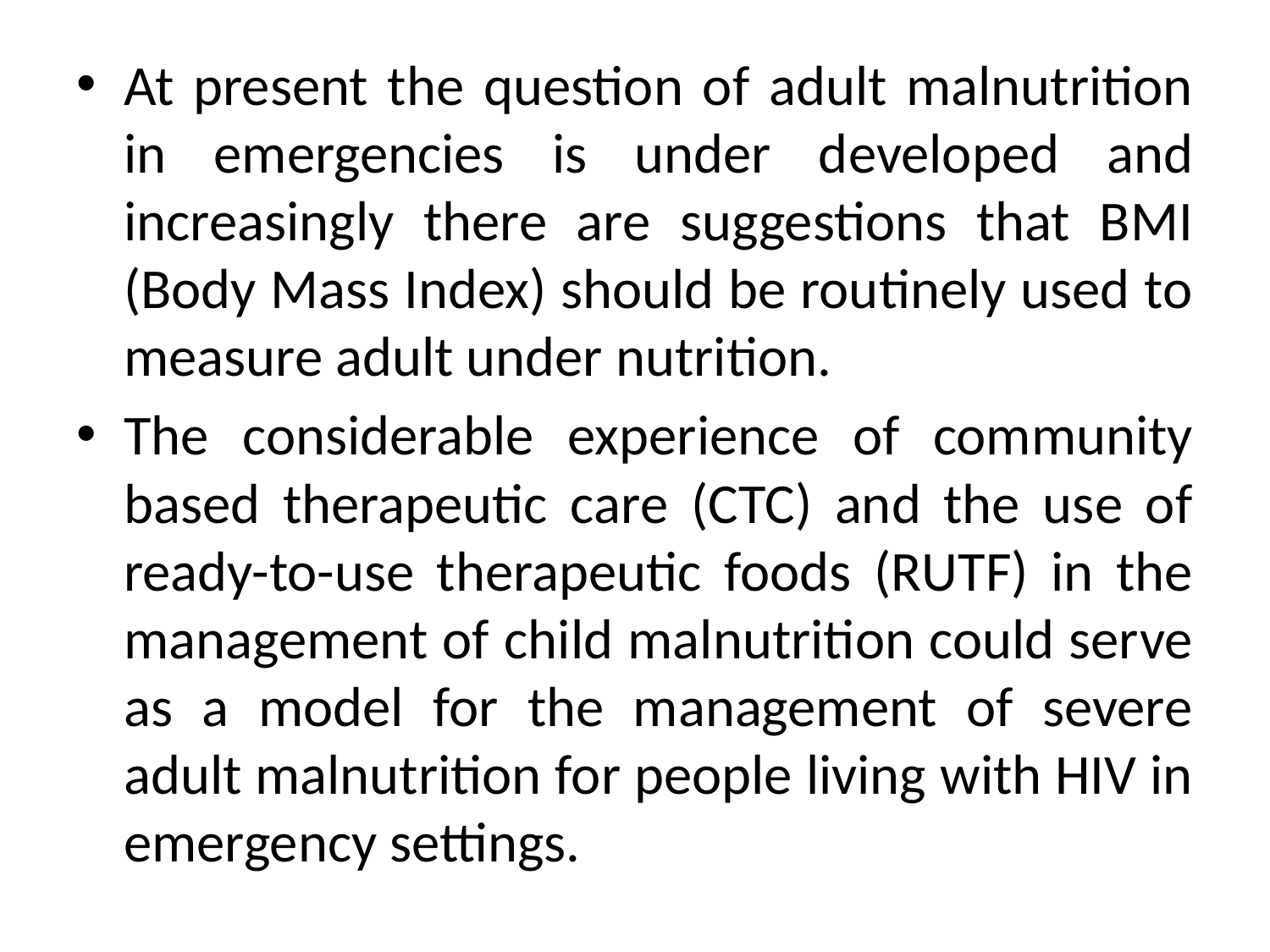

At present the question of adult malnutrition in emergencies is under developed and increasingly there are suggestions that BMI (Body Mass Index) should be routinely used to measure adult under nutrition.
The considerable experience of community based therapeutic care (CTC) and the use of ready-to-use therapeutic foods (RUTF) in the management of child malnutrition could serve as a model for the management of severe adult malnutrition for people living with HIV in emergency settings.